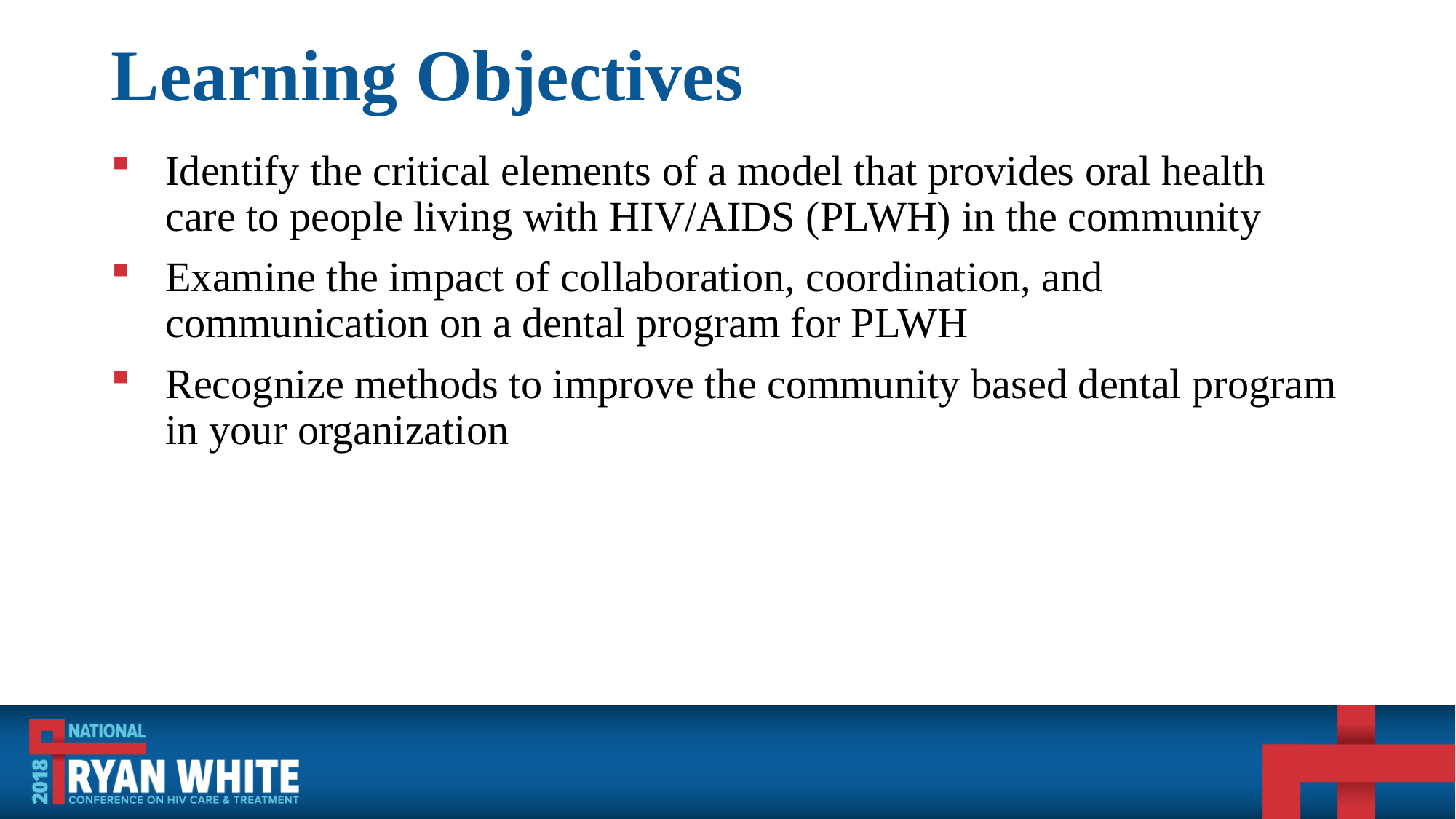

# Learning Objectives
Identify the critical elements of a model that provides oral health care to people living with HIV/AIDS (PLWH) in the community
Examine the impact of collaboration, coordination, and communication on a dental program for PLWH
Recognize methods to improve the community based dental program in your organization